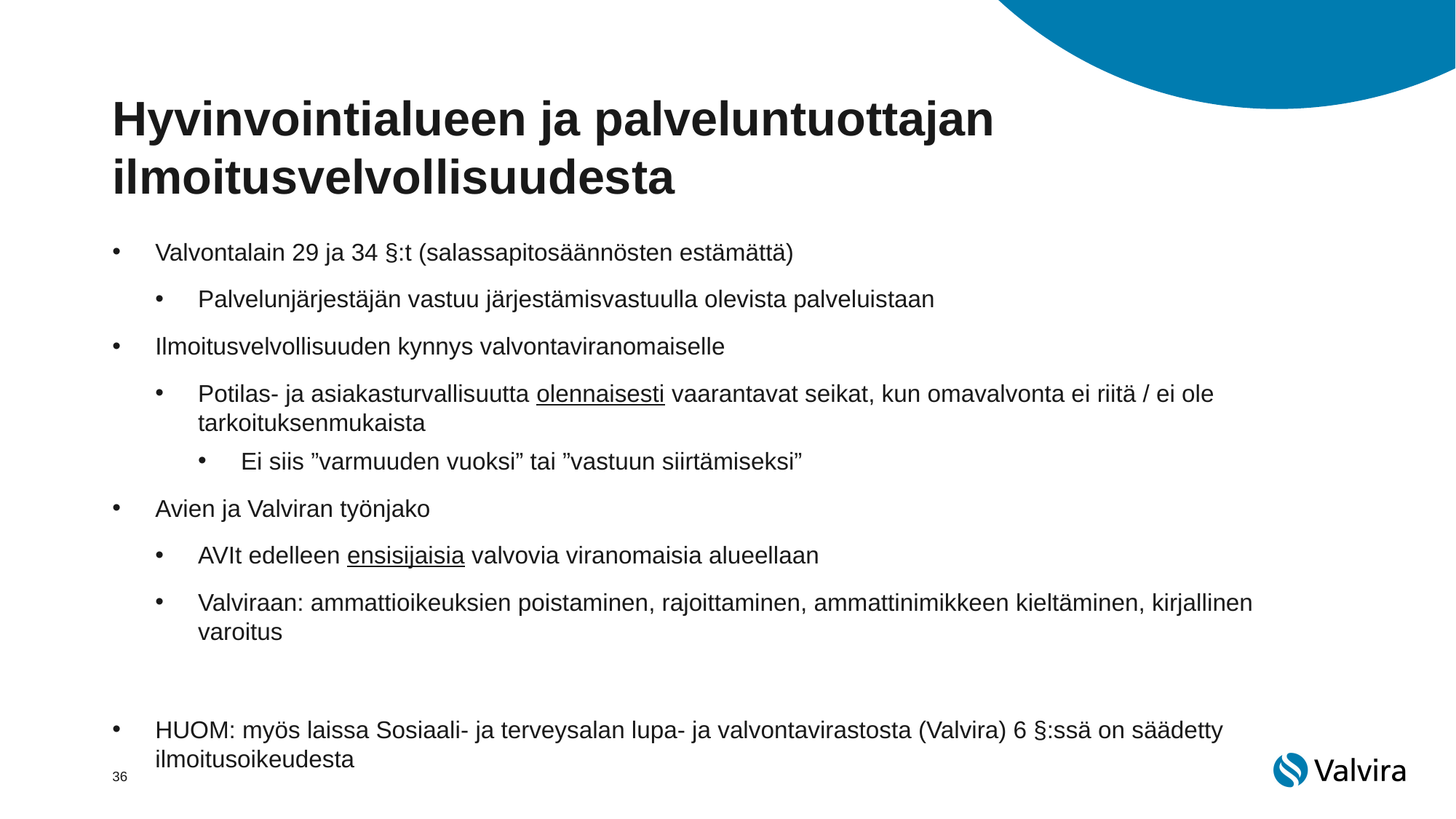

# Hyvinvointialueen ja palveluntuottajan ilmoitusvelvollisuudesta
Valvontalain 29 ja 34 §:t (salassapitosäännösten estämättä)
Palvelunjärjestäjän vastuu järjestämisvastuulla olevista palveluistaan
Ilmoitusvelvollisuuden kynnys valvontaviranomaiselle
Potilas- ja asiakasturvallisuutta olennaisesti vaarantavat seikat, kun omavalvonta ei riitä / ei ole tarkoituksenmukaista
Ei siis ”varmuuden vuoksi” tai ”vastuun siirtämiseksi”
Avien ja Valviran työnjako
AVIt edelleen ensisijaisia valvovia viranomaisia alueellaan
Valviraan: ammattioikeuksien poistaminen, rajoittaminen, ammattinimikkeen kieltäminen, kirjallinen varoitus

HUOM: myös laissa Sosiaali- ja terveysalan lupa- ja valvontavirastosta (Valvira) 6 §:ssä on säädetty ilmoitusoikeudesta

36